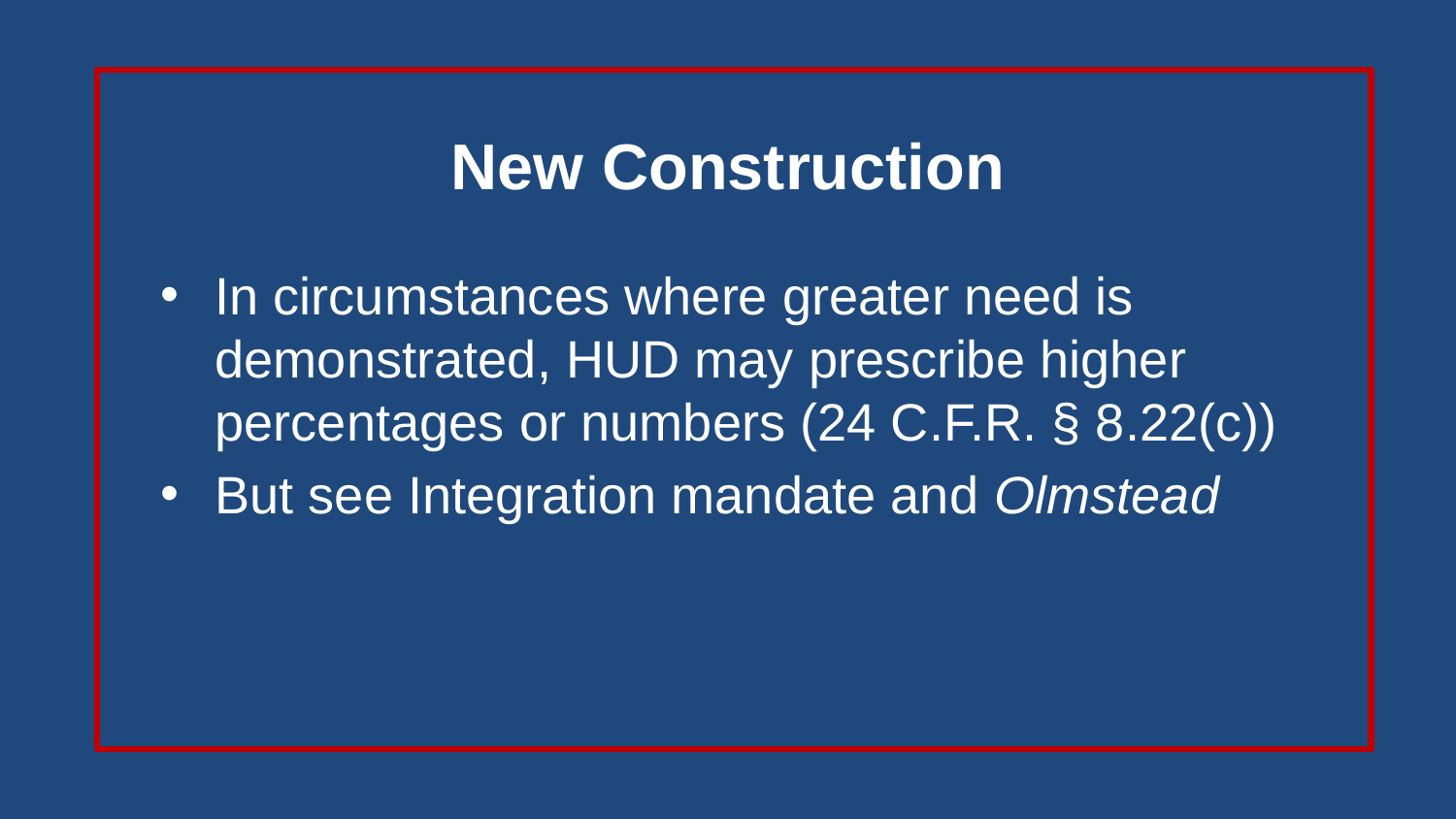

# New Construction
In circumstances where greater need is demonstrated, HUD may prescribe higher percentages or numbers (24 C.F.R. § 8.22(c))
But see Integration mandate and Olmstead